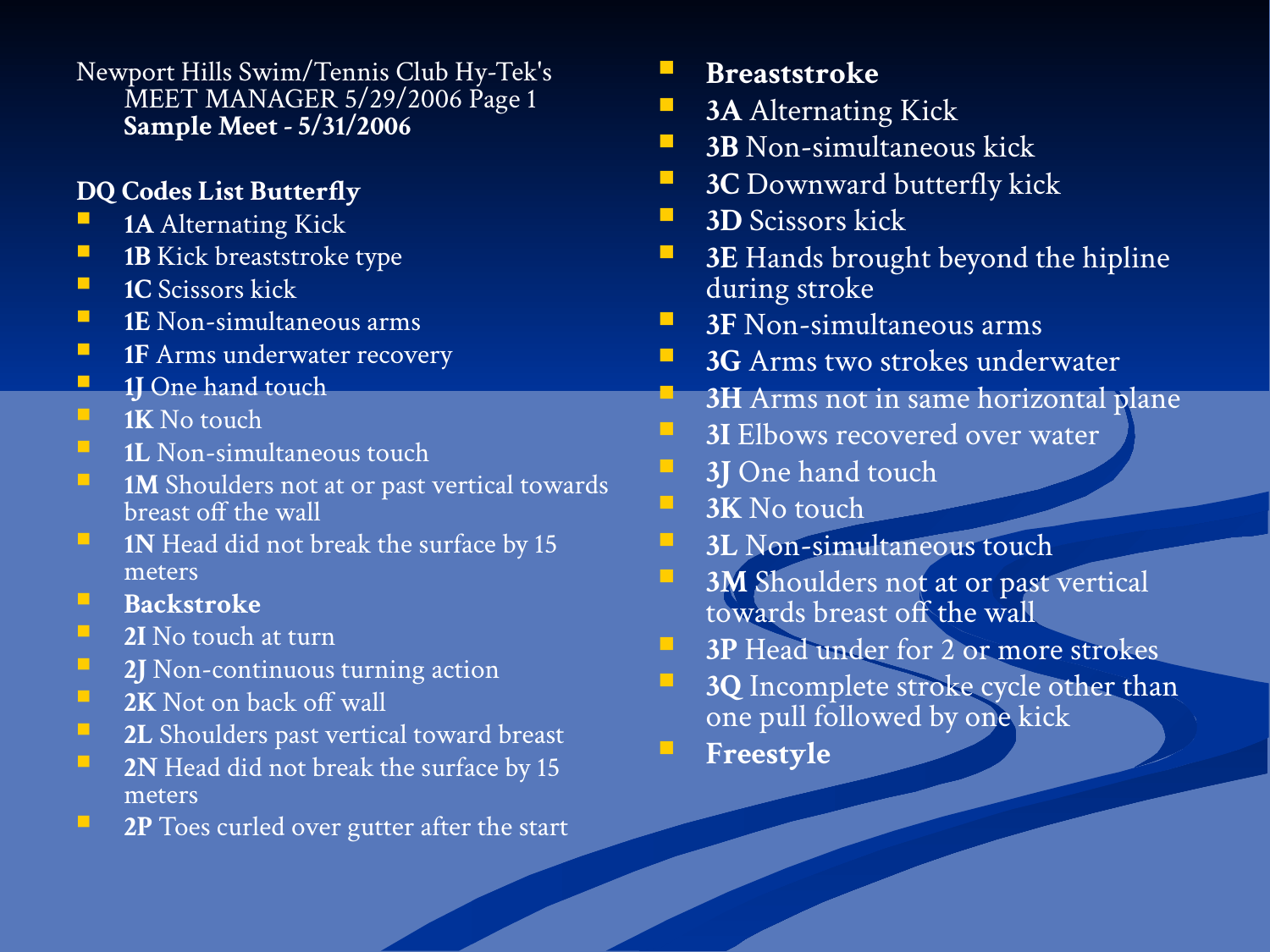

Newport Hills Swim/Tennis Club Hy-Tek's MEET MANAGER 5/29/2006 Page 1 Sample Meet - 5/31/2006

DQ Codes List Butterfly
1A Alternating Kick
1B Kick breaststroke type
1C Scissors kick
1E Non-simultaneous arms
1F Arms underwater recovery
1J One hand touch
1K No touch
1L Non-simultaneous touch
1M Shoulders not at or past vertical towards breast off the wall
1N Head did not break the surface by 15 meters
Backstroke
2I No touch at turn
2J Non-continuous turning action
2K Not on back off wall
2L Shoulders past vertical toward breast
2N Head did not break the surface by 15 meters
2P Toes curled over gutter after the start

Breaststroke
3A Alternating Kick
3B Non-simultaneous kick
3C Downward butterfly kick
3D Scissors kick
3E Hands brought beyond the hipline during stroke
3F Non-simultaneous arms
3G Arms two strokes underwater
3H Arms not in same horizontal plane
3I Elbows recovered over water
3J One hand touch
3K No touch
3L Non-simultaneous touch
3M Shoulders not at or past vertical towards breast off the wall
3P Head under for 2 or more strokes
3Q Incomplete stroke cycle other than one pull followed by one kick
Freestyle